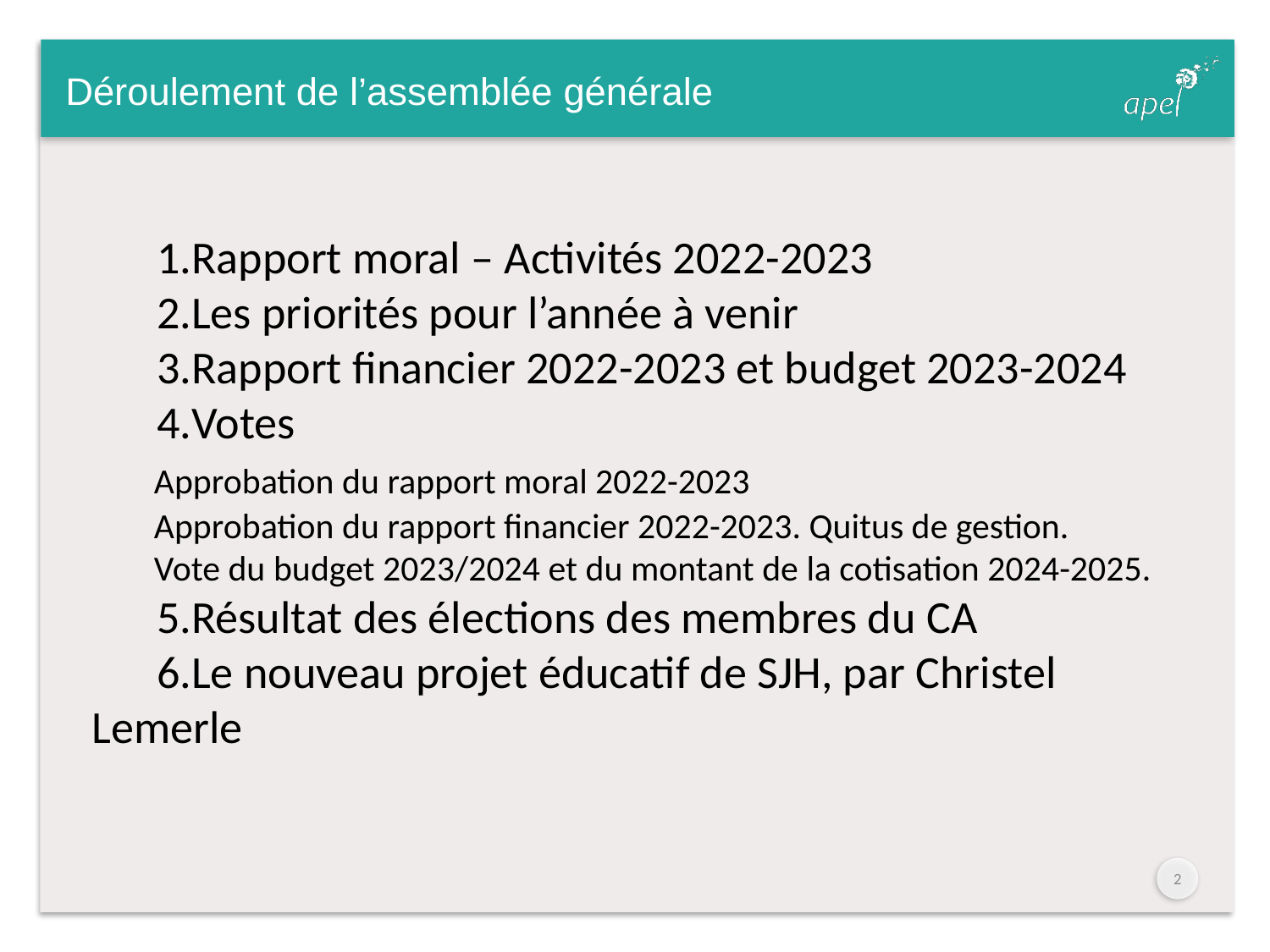

# Déroulement de l’assemblée générale
Rapport moral – Activités 2022-2023
Les priorités pour l’année à venir
Rapport financier 2022-2023 et budget 2023-2024
Votes
	Approbation du rapport moral 2022-2023
	Approbation du rapport financier 2022-2023. Quitus de gestion.
	Vote du budget 2023/2024 et du montant de la cotisation 2024-2025.
Résultat des élections des membres du CA
Le nouveau projet éducatif de SJH, par Christel Lemerle
2